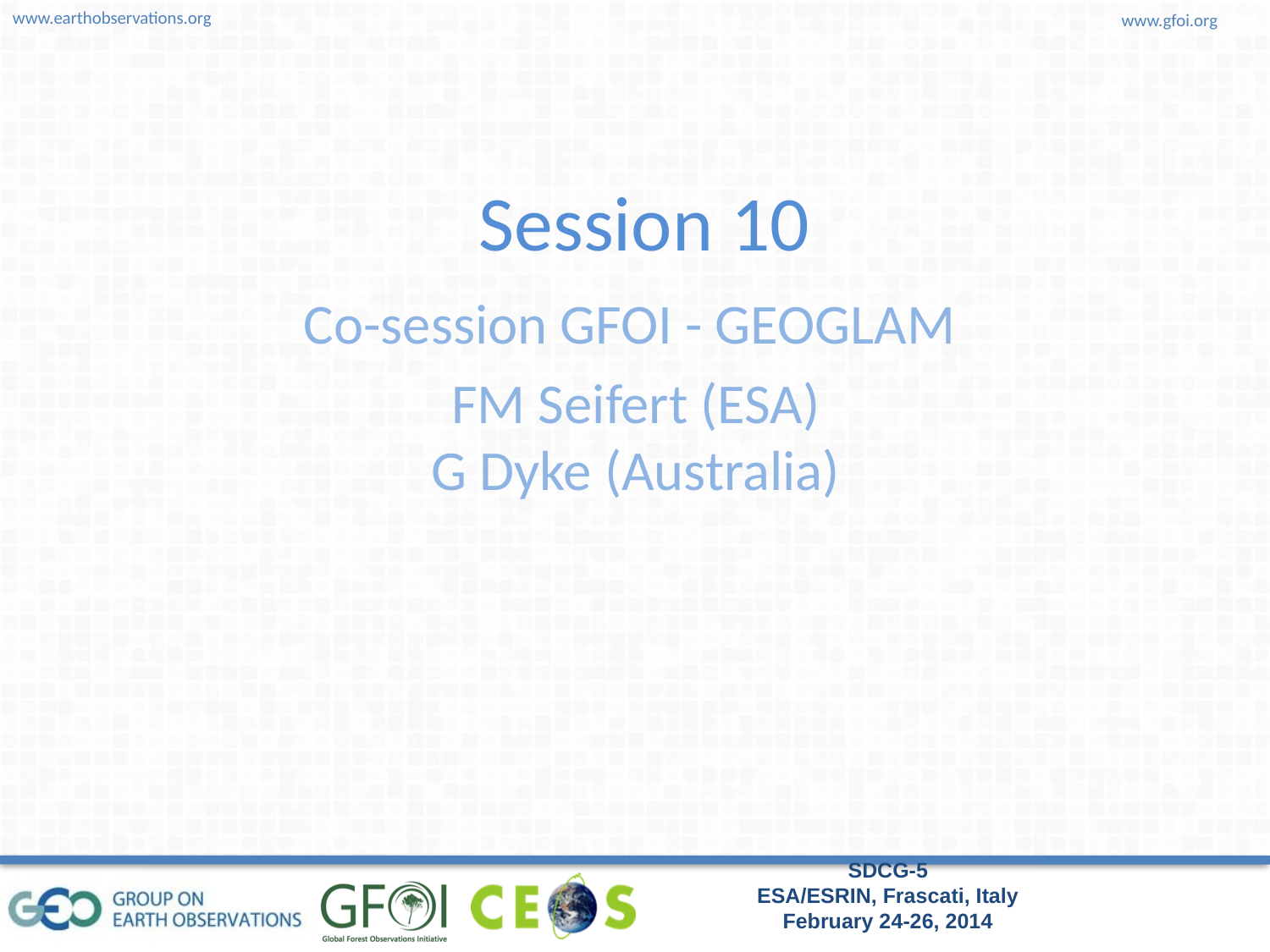

# Session 10
Co-session GFOI - GEOGLAM
FM Seifert (ESA)
G Dyke (Australia)